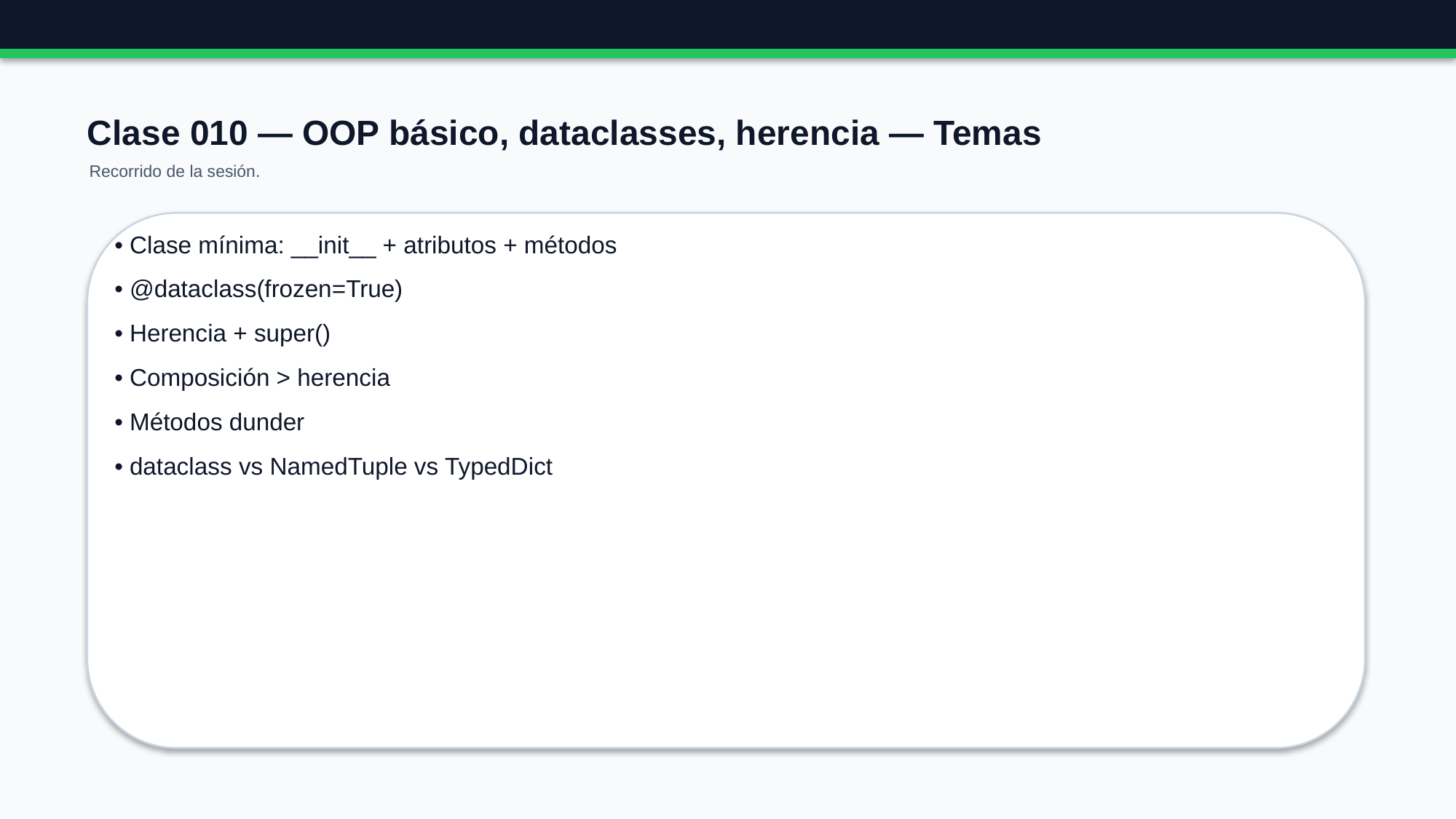

Clase 010 — OOP básico, dataclasses, herencia — Temas
Recorrido de la sesión.

• Clase mínima: __init__ + atributos + métodos
• @dataclass(frozen=True)
• Herencia + super()
• Composición > herencia
• Métodos dunder
• dataclass vs NamedTuple vs TypedDict